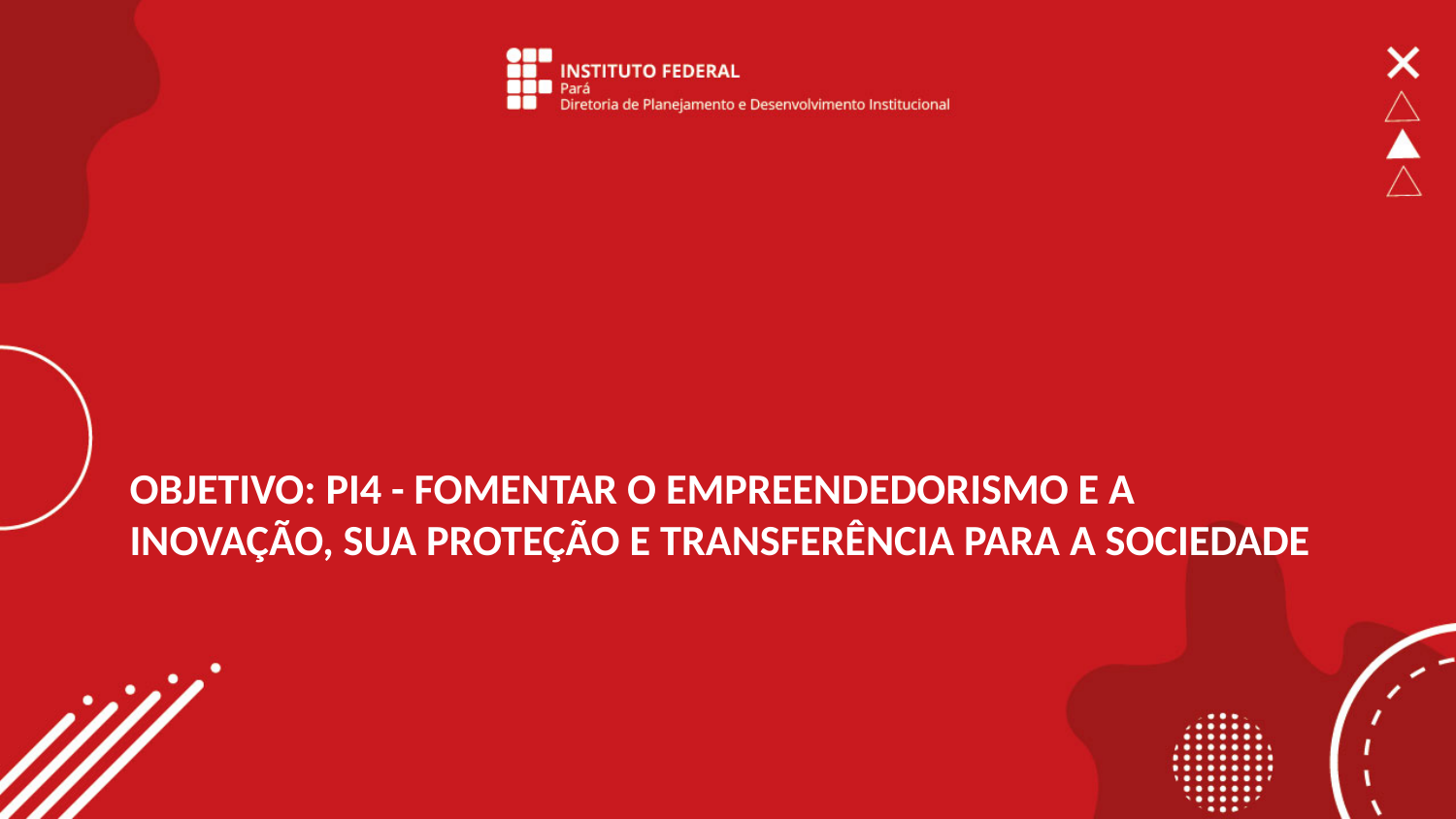

# Objetivo: PI4 - Fomentar o empreendedorismo e a inovação, sua proteção e transferência para a sociedade